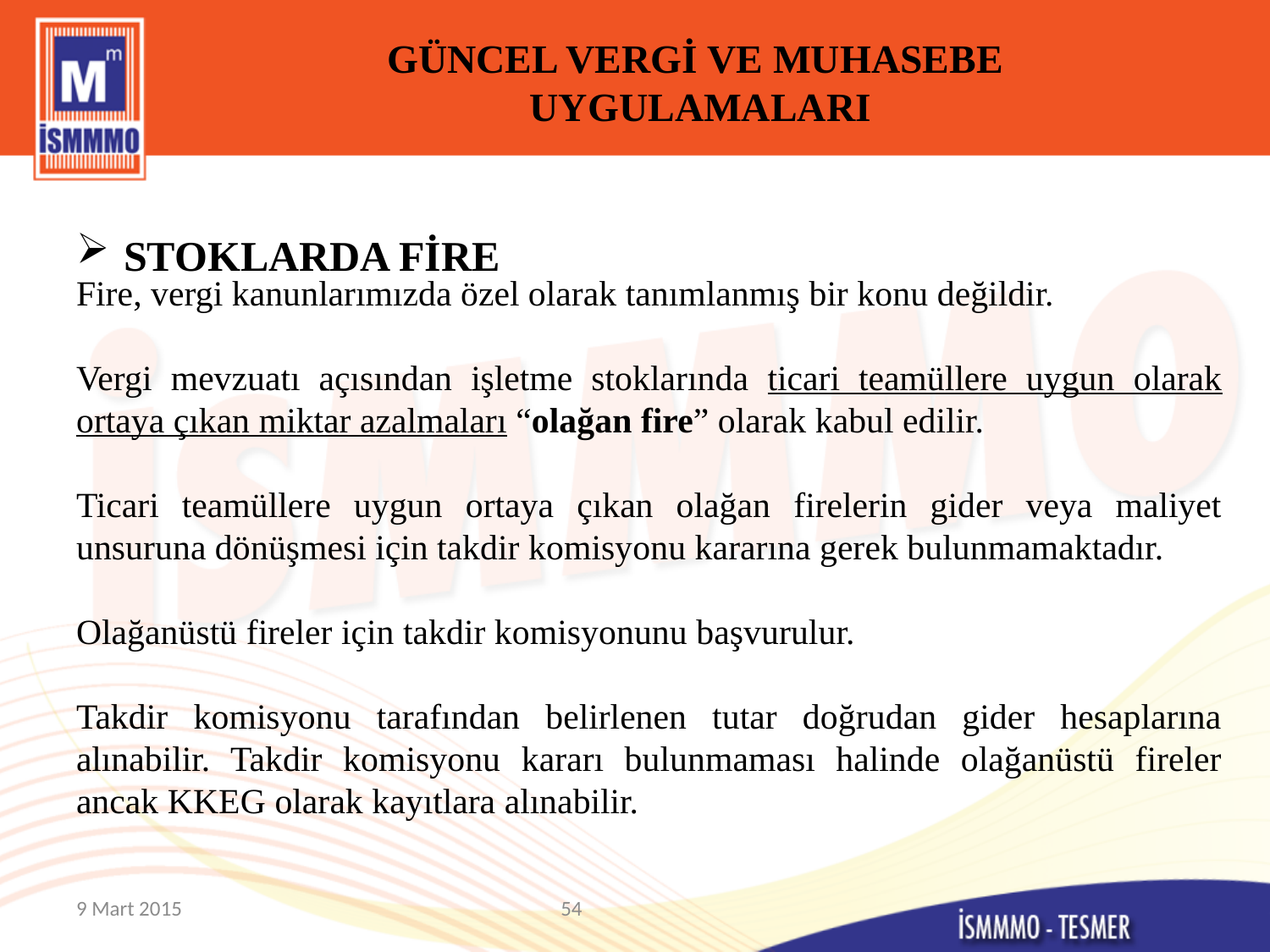

# GÜNCEL VERGİ VE MUHASEBE UYGULAMALARI
STOKLARDA FİRE

Fire, vergi kanunlarımızda özel olarak tanımlanmış bir konu değildir.

Vergi mevzuatı açısından işletme stoklarında ticari teamüllere uygun olarak ortaya çıkan miktar azalmaları “olağan fire” olarak kabul edilir.

Ticari teamüllere uygun ortaya çıkan olağan firelerin gider veya maliyet unsuruna dönüşmesi için takdir komisyonu kararına gerek bulunmamaktadır.

Olağanüstü fireler için takdir komisyonunu başvurulur.

Takdir komisyonu tarafından belirlenen tutar doğrudan gider hesaplarına alınabilir. Takdir komisyonu kararı bulunmaması halinde olağanüstü fireler ancak KKEG olarak kayıtlara alınabilir.

9 Mart 2015
54